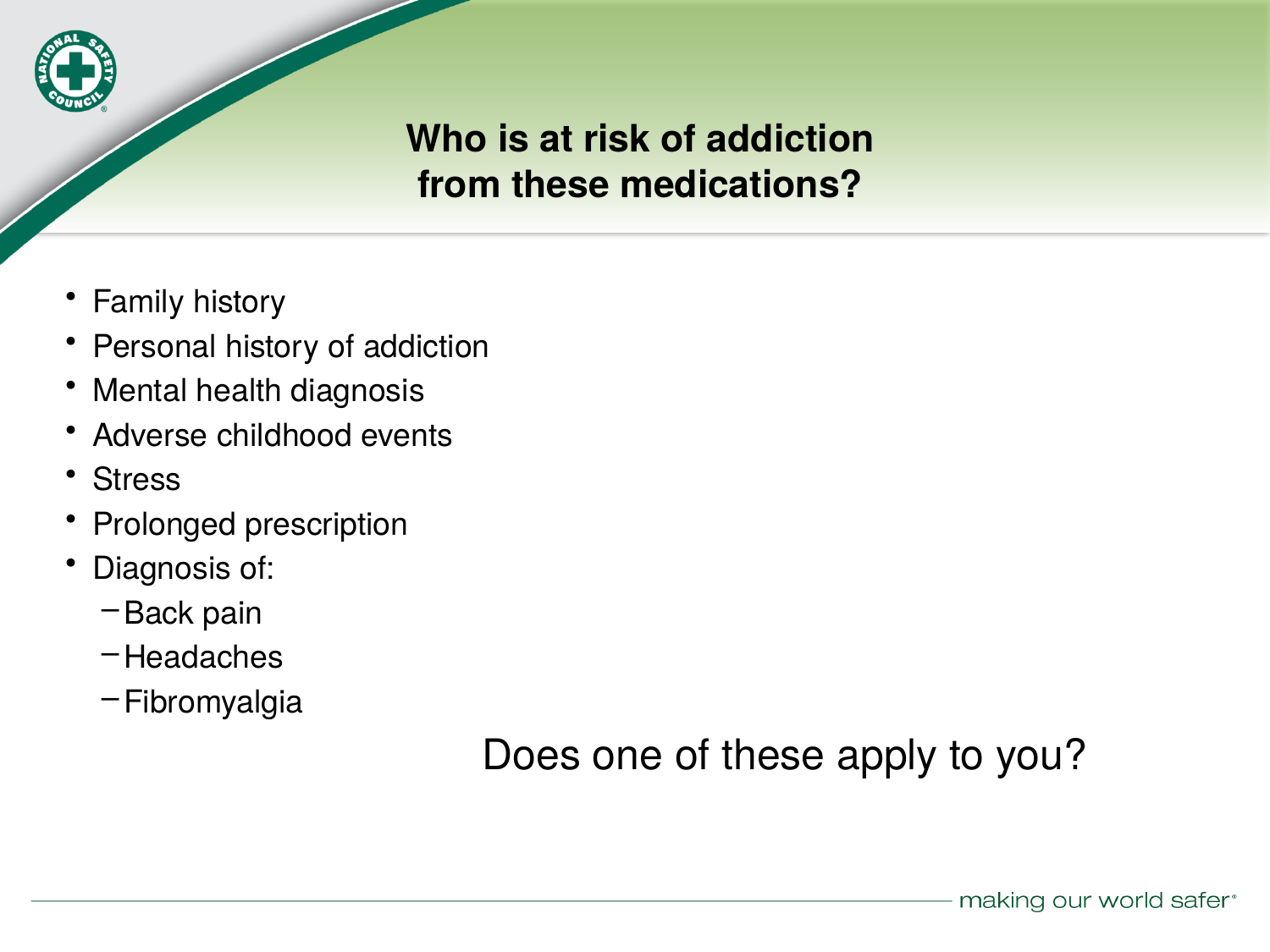

# Who is at risk of addiction from these medications?
Family history
Personal history of addiction
Mental health diagnosis
Adverse childhood events
Stress
Prolonged prescription
Diagnosis of:
Back pain
Headaches
Fibromyalgia
			Does one of these apply to you?